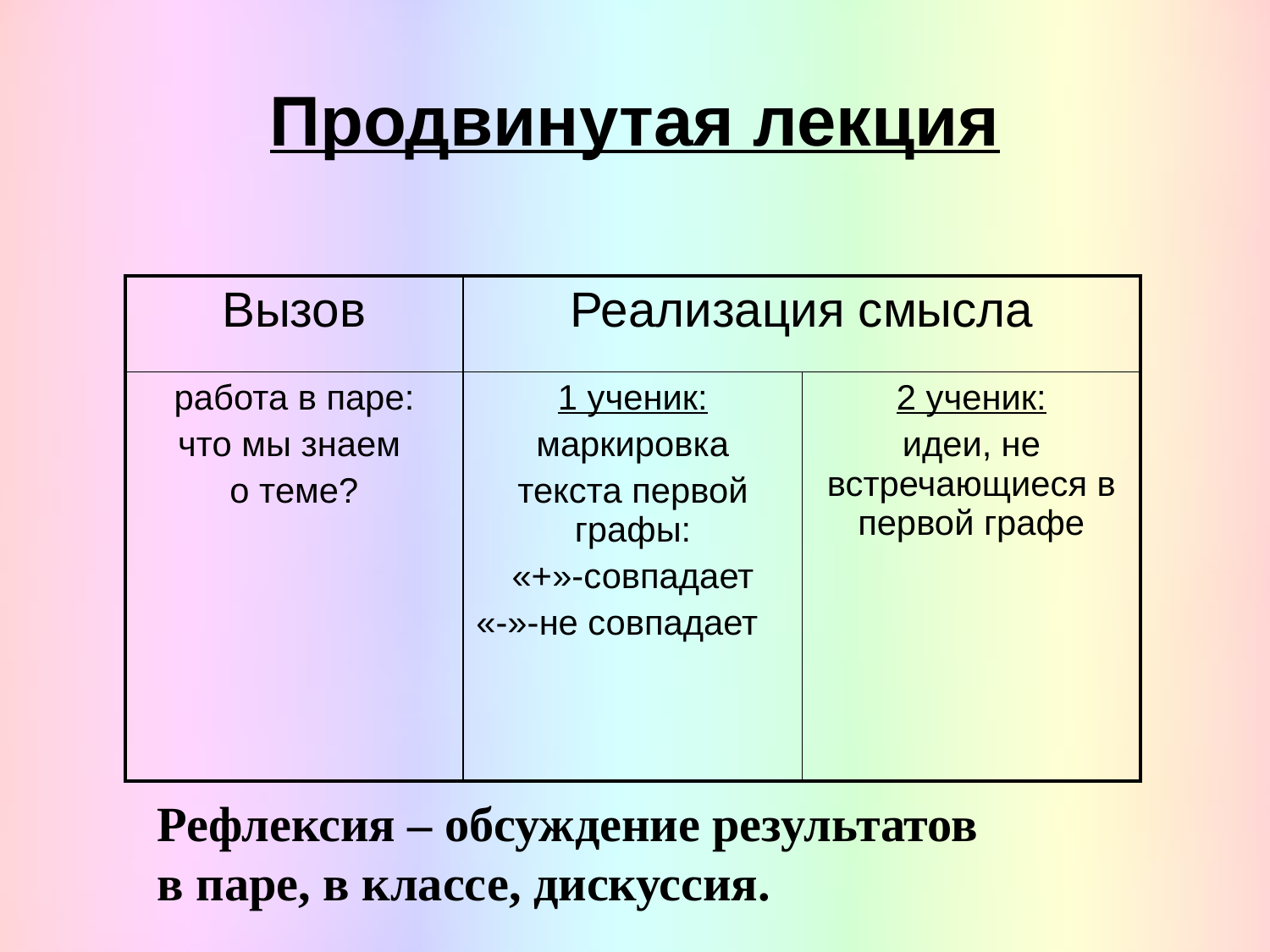

# Продвинутая лекция
| Вызов | Реализация смысла |  |
| --- | --- | --- |
| работа в паре: что мы знаем о теме? | 1 ученик: маркировка текста первой графы: «+»-совпадает «-»-не совпадает | 2 ученик: идеи, не встречающиеся в первой графе |
Рефлексия – обсуждение результатов
в паре, в классе, дискуссия.